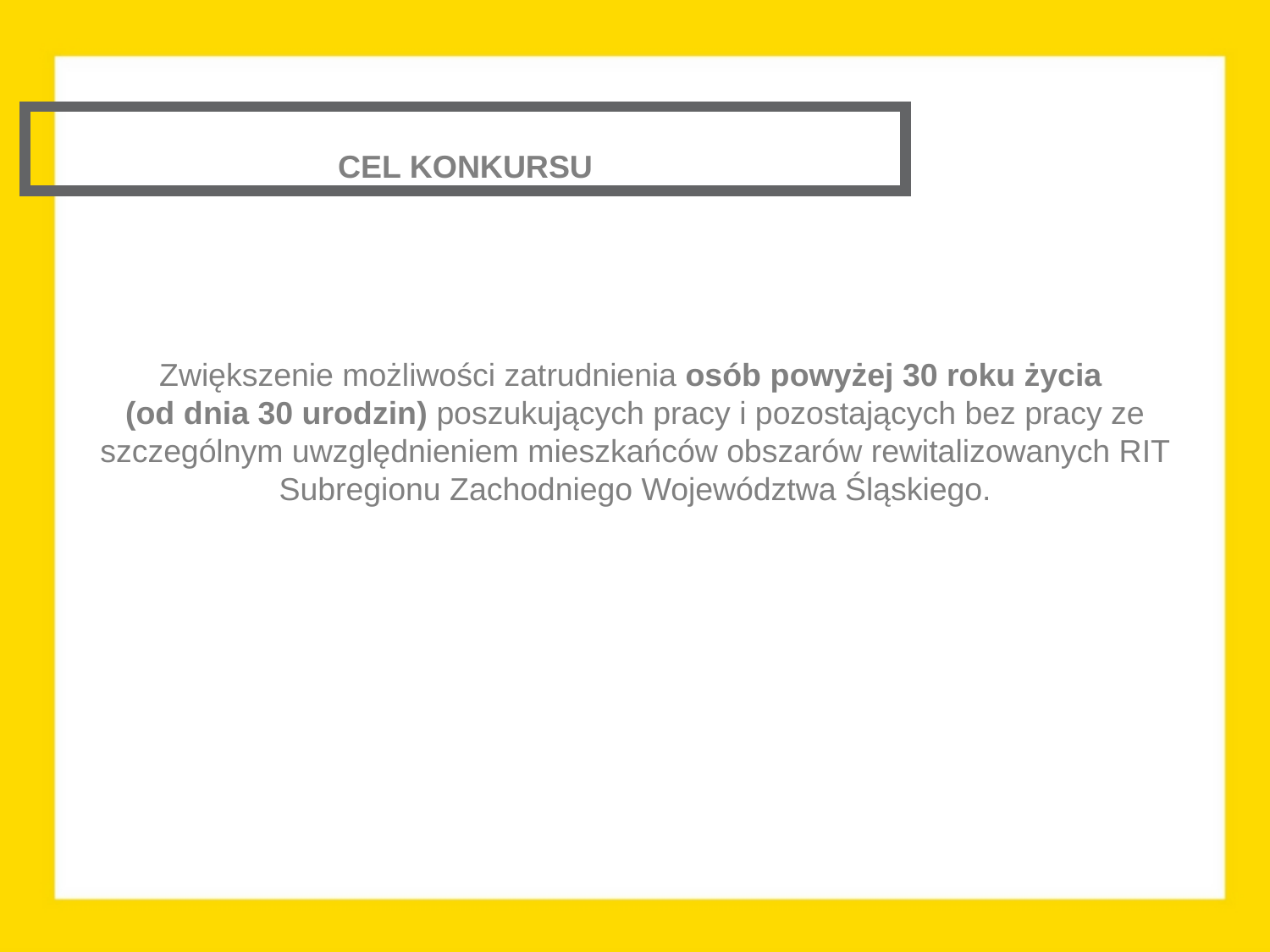

CEL KONKURSU

Zwiększenie możliwości zatrudnienia osób powyżej 30 roku życia
(od dnia 30 urodzin) poszukujących pracy i pozostających bez pracy ze szczególnym uwzględnieniem mieszkańców obszarów rewitalizowanych RIT Subregionu Zachodniego Województwa Śląskiego.